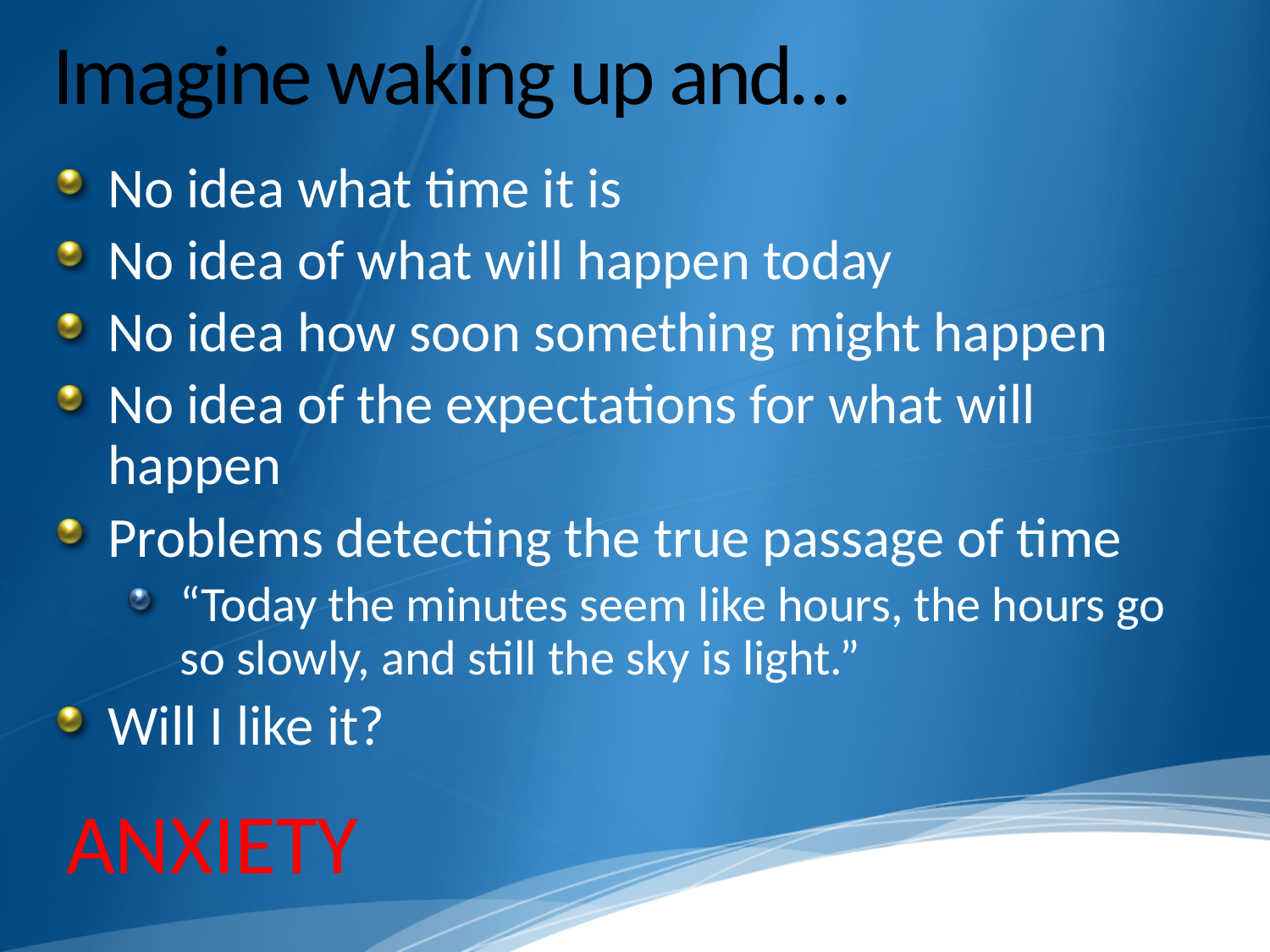

# Imagine waking up and…
No idea what time it is
No idea of what will happen today
No idea how soon something might happen
No idea of the expectations for what will happen
Problems detecting the true passage of time
“Today the minutes seem like hours, the hours go so slowly, and still the sky is light.”
Will I like it?
ANXIETY